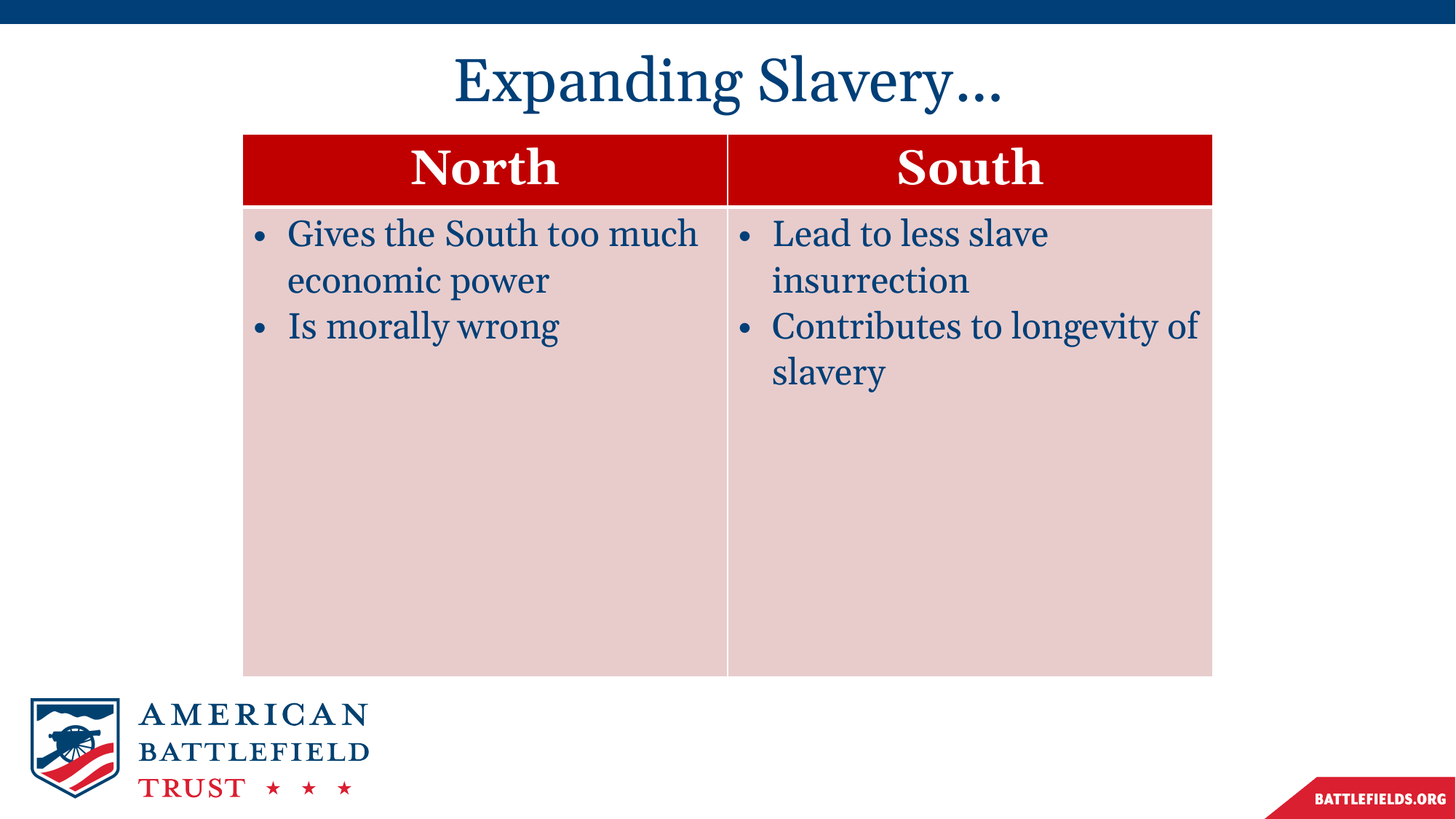

# Expanding Slavery…
| North | South |
| --- | --- |
| Gives the South too much economic power Is morally wrong | Lead to less slave insurrection Contributes to longevity of slavery |